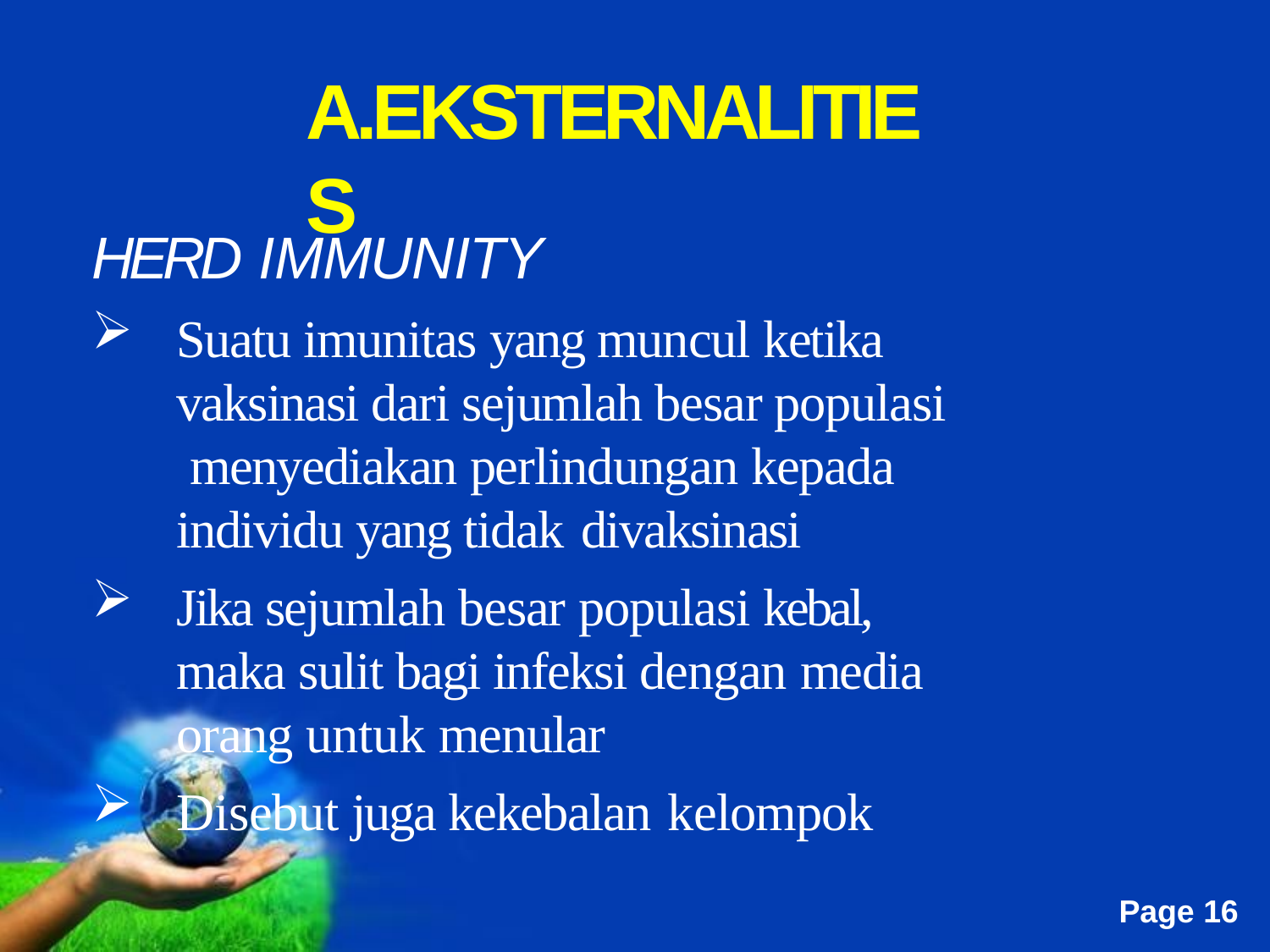

# A.EKSTERNALITIES
HERD IMMUNITY
Suatu imunitas yang muncul ketika  vaksinasi dari sejumlah besar populasi  menyediakan perlindungan kepada  individu yang tidak divaksinasi
Jika sejumlah besar populasi kebal,  maka sulit bagi infeksi dengan media  orang untuk menular
Disebut juga kekebalan kelompok
Free Powerpoint Templates
Page 16